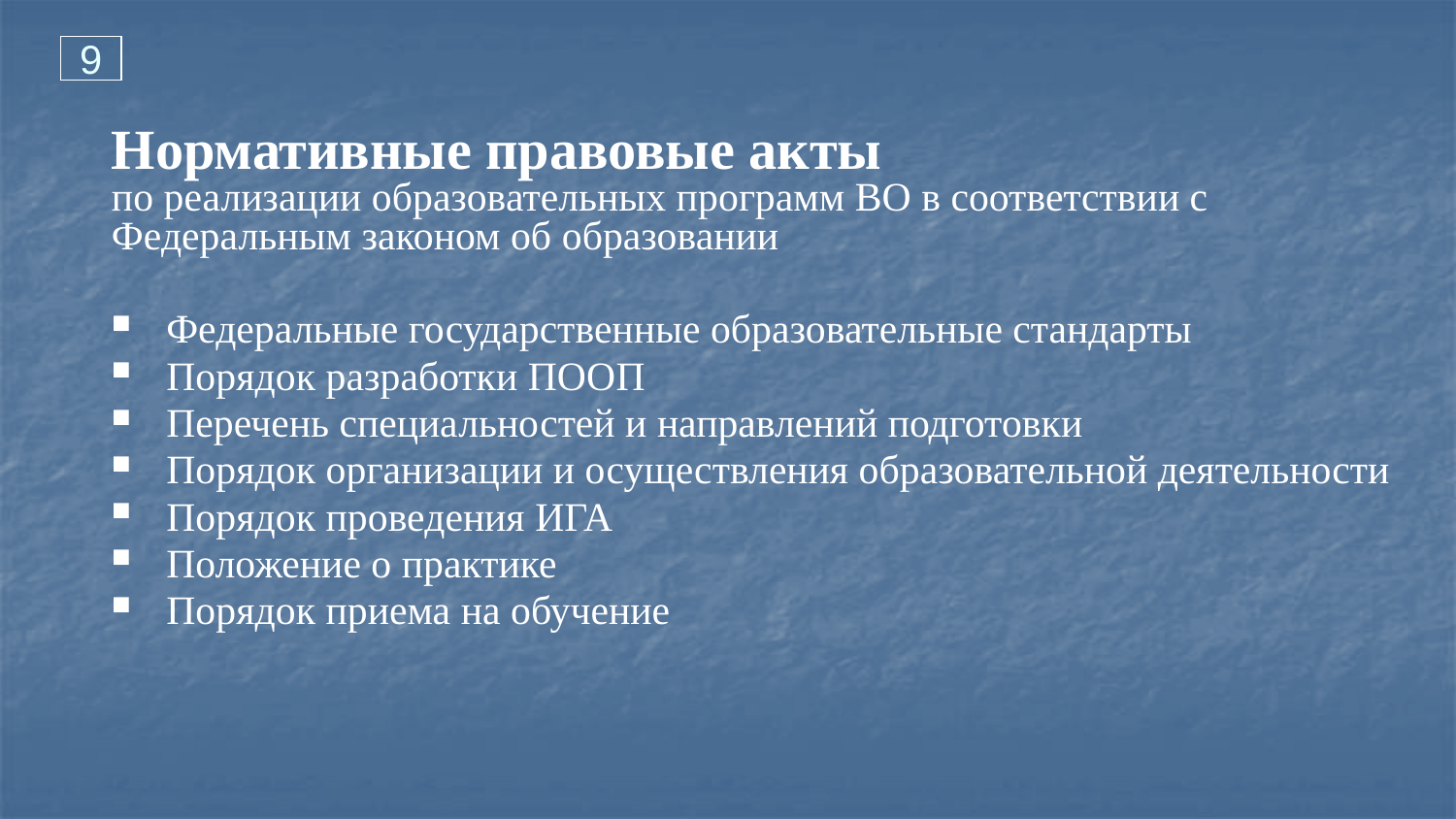

9
Нормативные правовые акты
по реализации образовательных программ ВО в соответствии с Федеральным законом об образовании

Федеральные государственные образовательные стандарты
Порядок разработки ПООП
Перечень специальностей и направлений подготовки
Порядок организации и осуществления образовательной деятельности
Порядок проведения ИГА
Положение о практике
Порядок приема на обучение